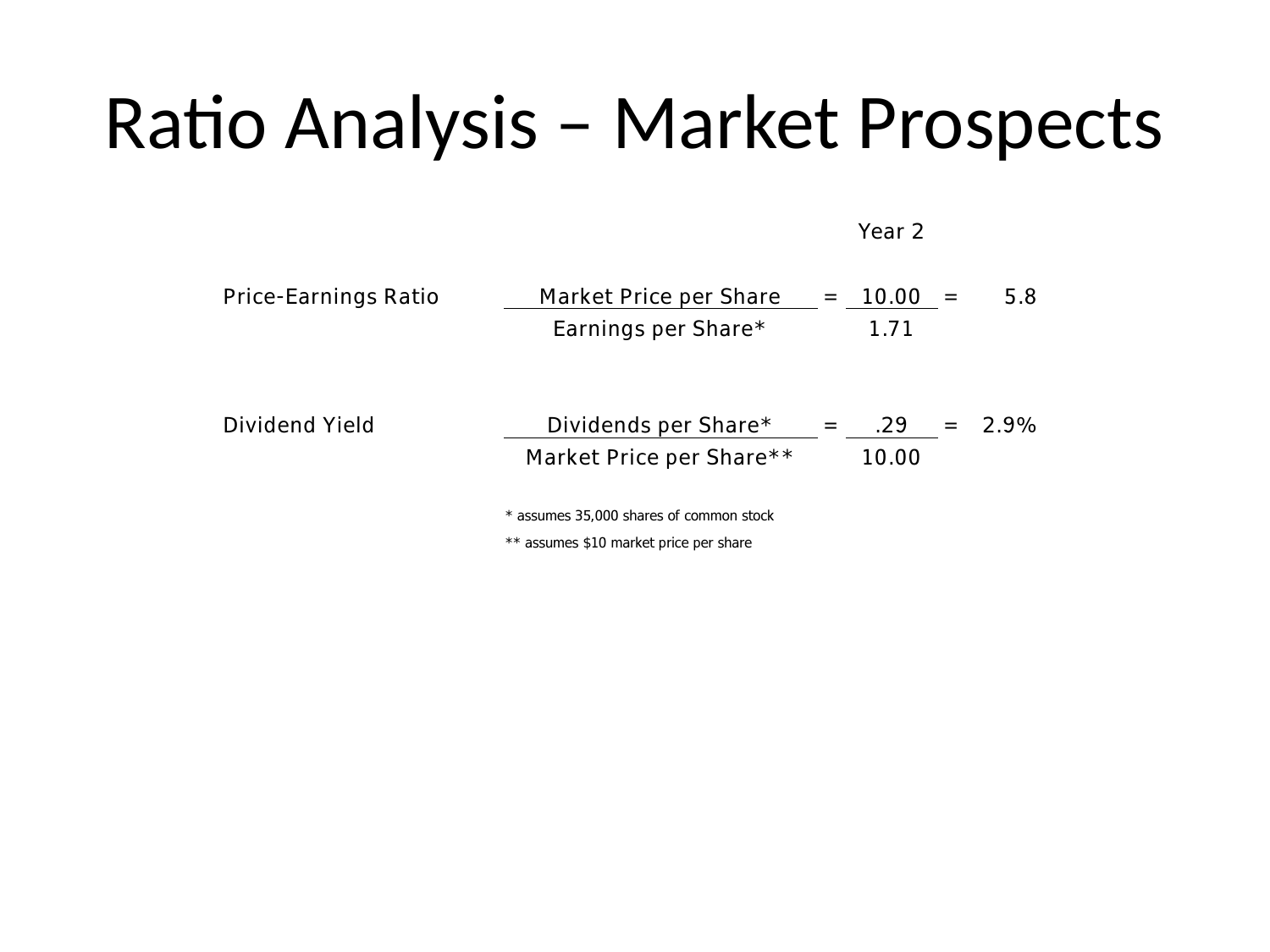

# Ratio Analysis – Market Prospects
|  |  |  | Year 2 |  |  |
| --- | --- | --- | --- | --- | --- |
|  |  |  |  |  |  |
| Price-Earnings Ratio | Market Price per Share | = | 10.00 | = | 5.8 |
|  | Earnings per Share\* |  | 1.71 |  |  |
|  |  |  |  |  |  |
|  |  |  |  |  |  |
| Dividend Yield | Dividends per Share\* | = | .29 | = | 2.9% |
|  | Market Price per Share\*\* |  | 10.00 |  |  |
|  |  |  |  |  |  |
|  | \* assumes 35,000 shares of common stock |  |  |  |  |
|  | \*\* assumes $10 market price per share |  |  |  |  |